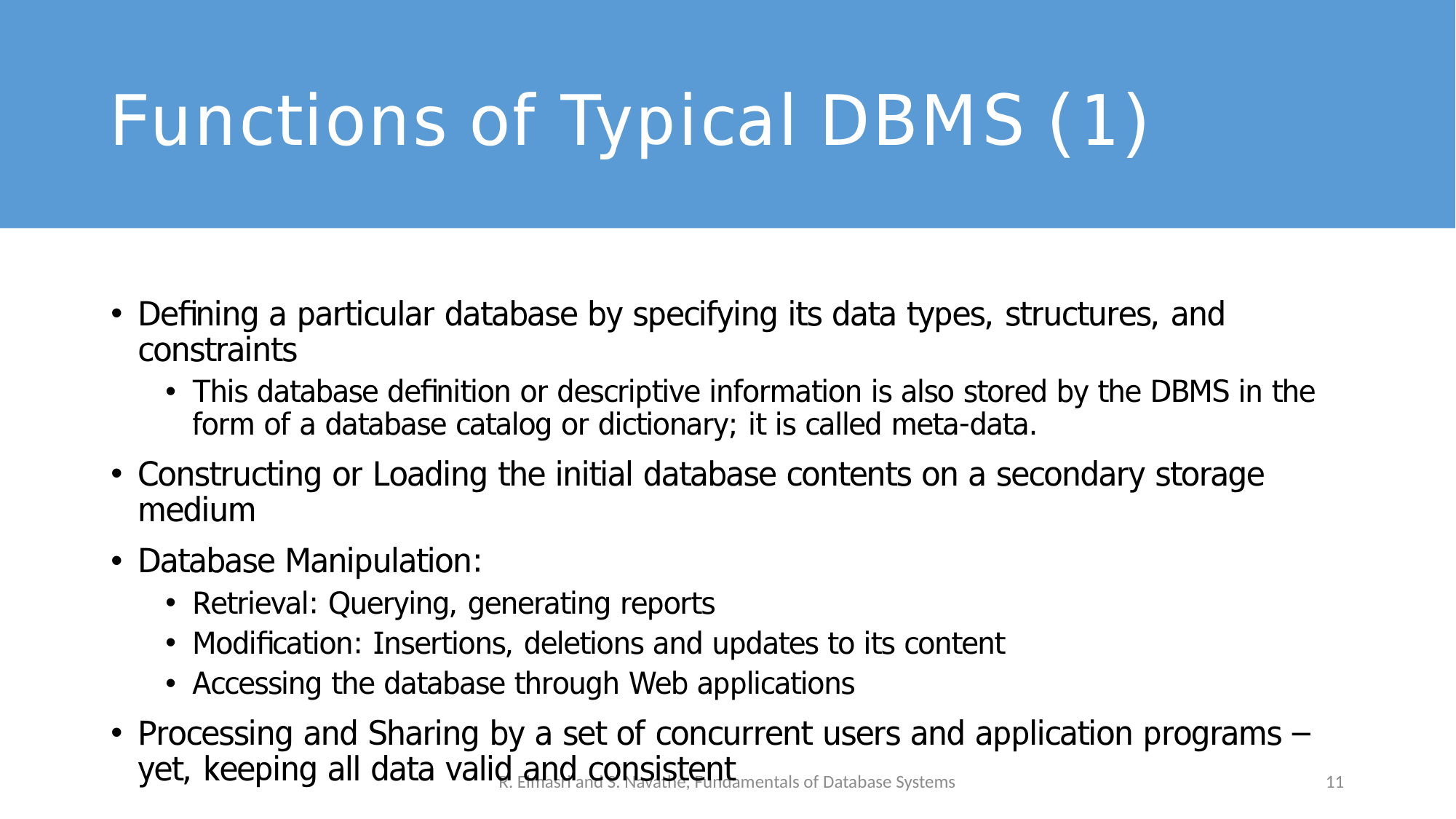

# Functions of Typical DBMS (1)
Defining a particular database by specifying its data types, structures, and constraints
This database definition or descriptive information is also stored by the DBMS in the form of a database catalog or dictionary; it is called meta-data.
Constructing or Loading the initial database contents on a secondary storage medium
Database Manipulation:
Retrieval: Querying, generating reports
Modification: Insertions, deletions and updates to its content
Accessing the database through Web applications
Processing and Sharing by a set of concurrent users and application programs – yet, keeping all data valid and consistent
R. Elmasri and S. Navathe, Fundamentals of Database Systems
11